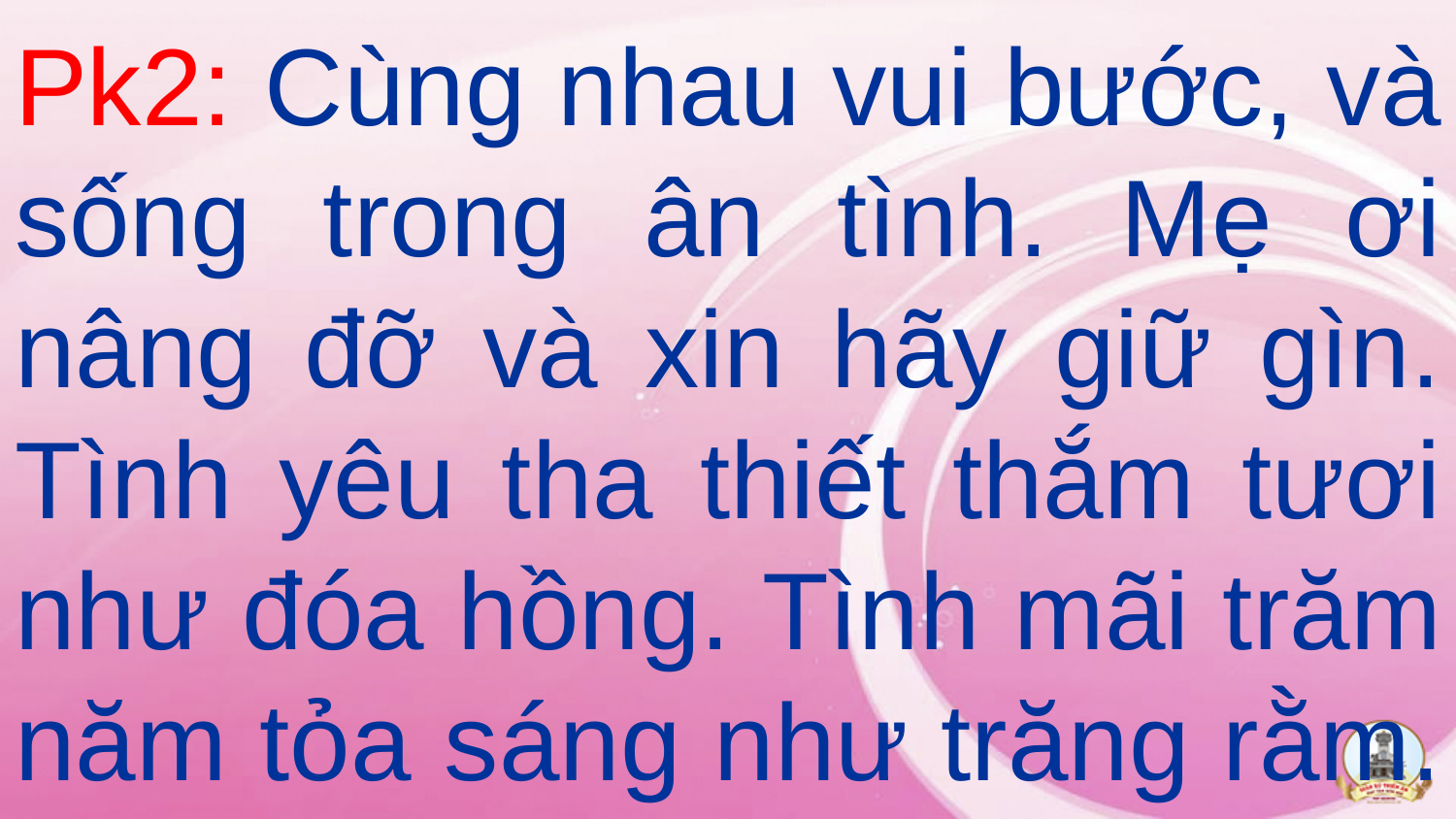

# Pk2: Cùng nhau vui bước, và sống trong ân tình. Mẹ ơi nâng đỡ và xin hãy giữ gìn. Tình yêu tha thiết thắm tươi như đóa hồng. Tình mãi trăm năm tỏa sáng như trăng rằm.